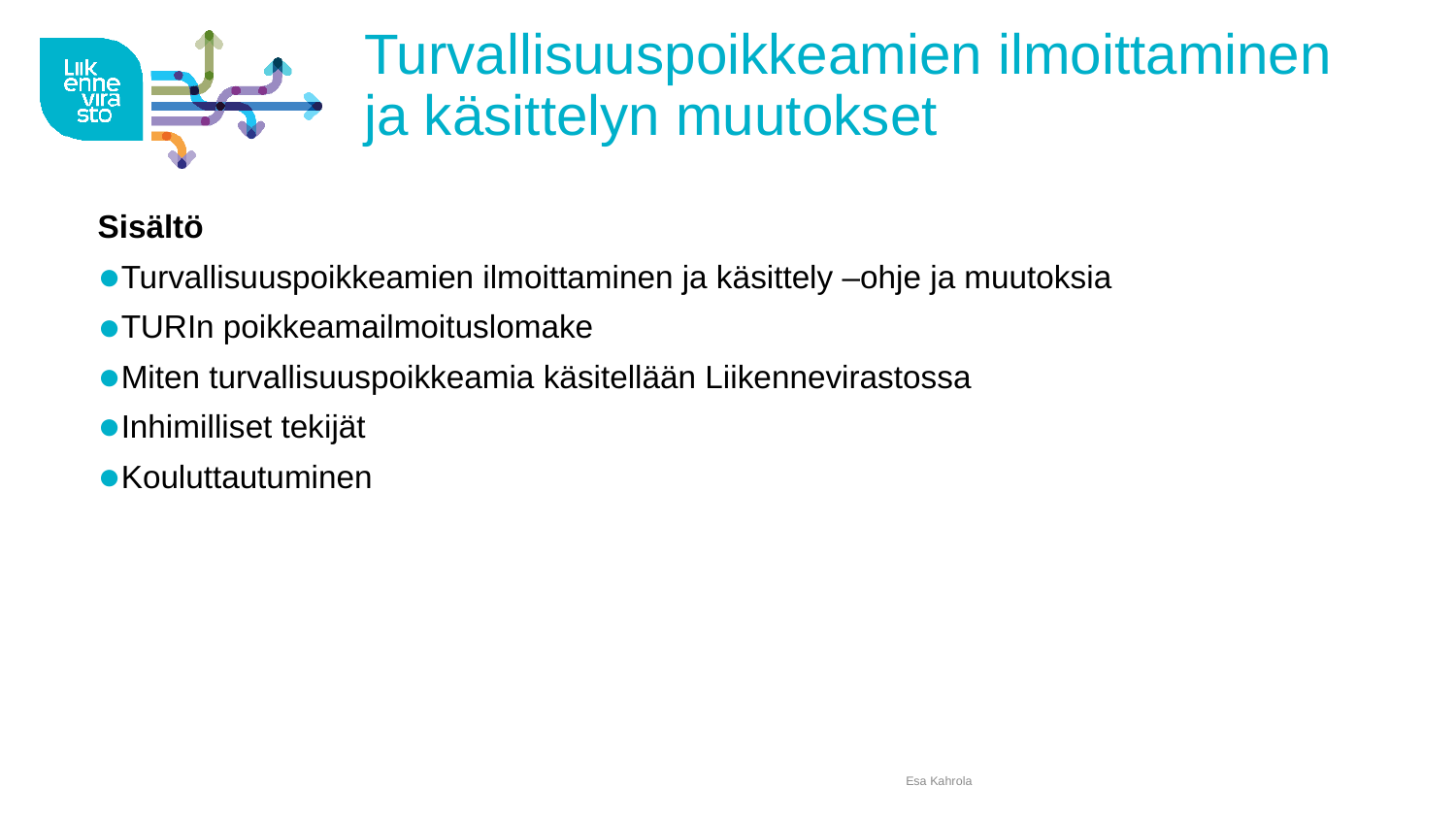

# Turvallisuuspoikkeamien ilmoittaminen ja käsittelyn muutokset
Sisältö
Turvallisuuspoikkeamien ilmoittaminen ja käsittely –ohje ja muutoksia
TURIn poikkeamailmoituslomake
Miten turvallisuuspoikkeamia käsitellään Liikennevirastossa
Inhimilliset tekijät
Kouluttautuminen
Esa Kahrola